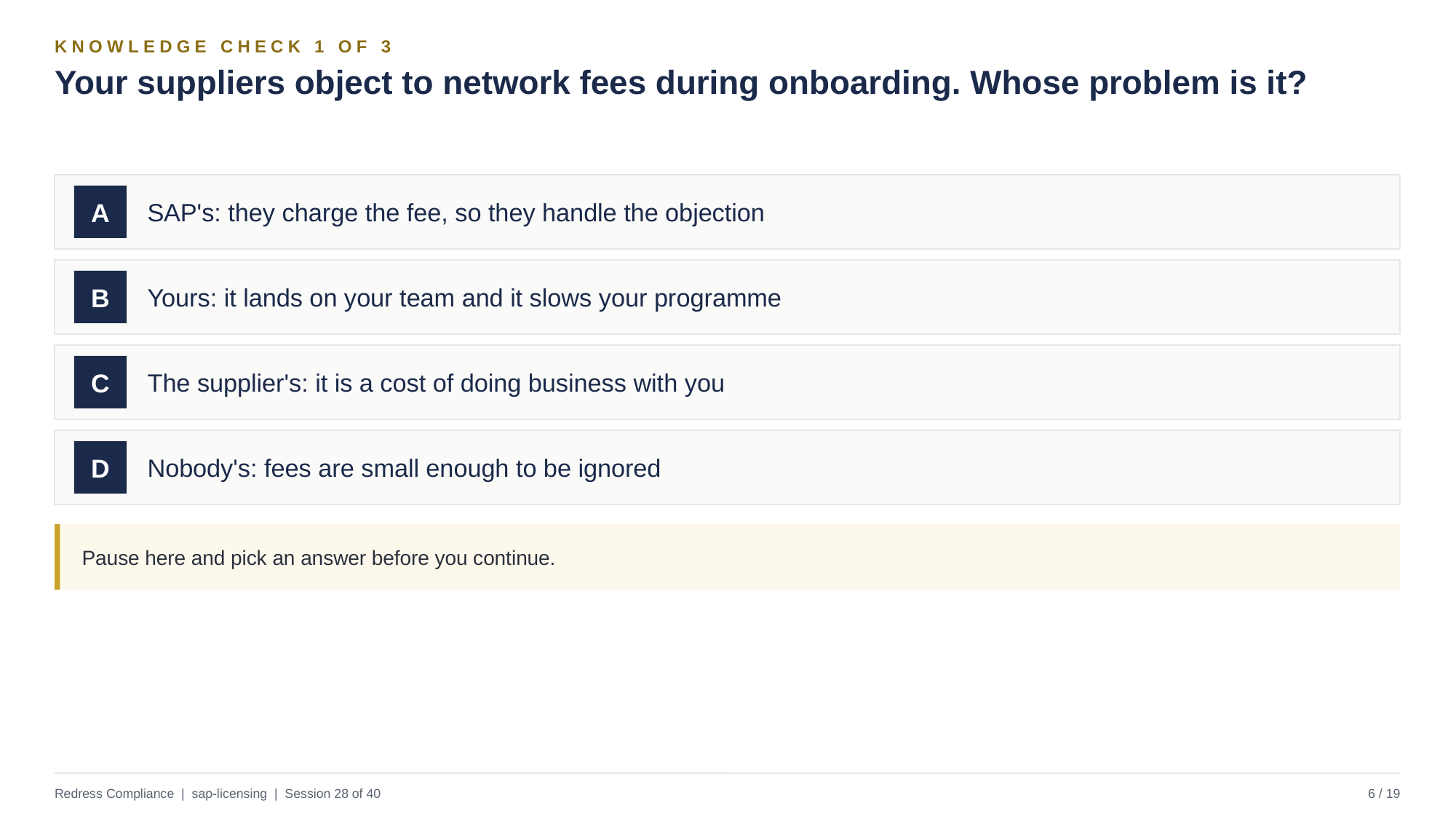

KNOWLEDGE CHECK 1 OF 3
Your suppliers object to network fees during onboarding. Whose problem is it?

SAP's: they charge the fee, so they handle the objection

A

Yours: it lands on your team and it slows your programme

B

The supplier's: it is a cost of doing business with you

C

Nobody's: fees are small enough to be ignored

D

Pause here and pick an answer before you continue.

Redress Compliance  |  sap-licensing  |  Session 28 of 40
6 / 19